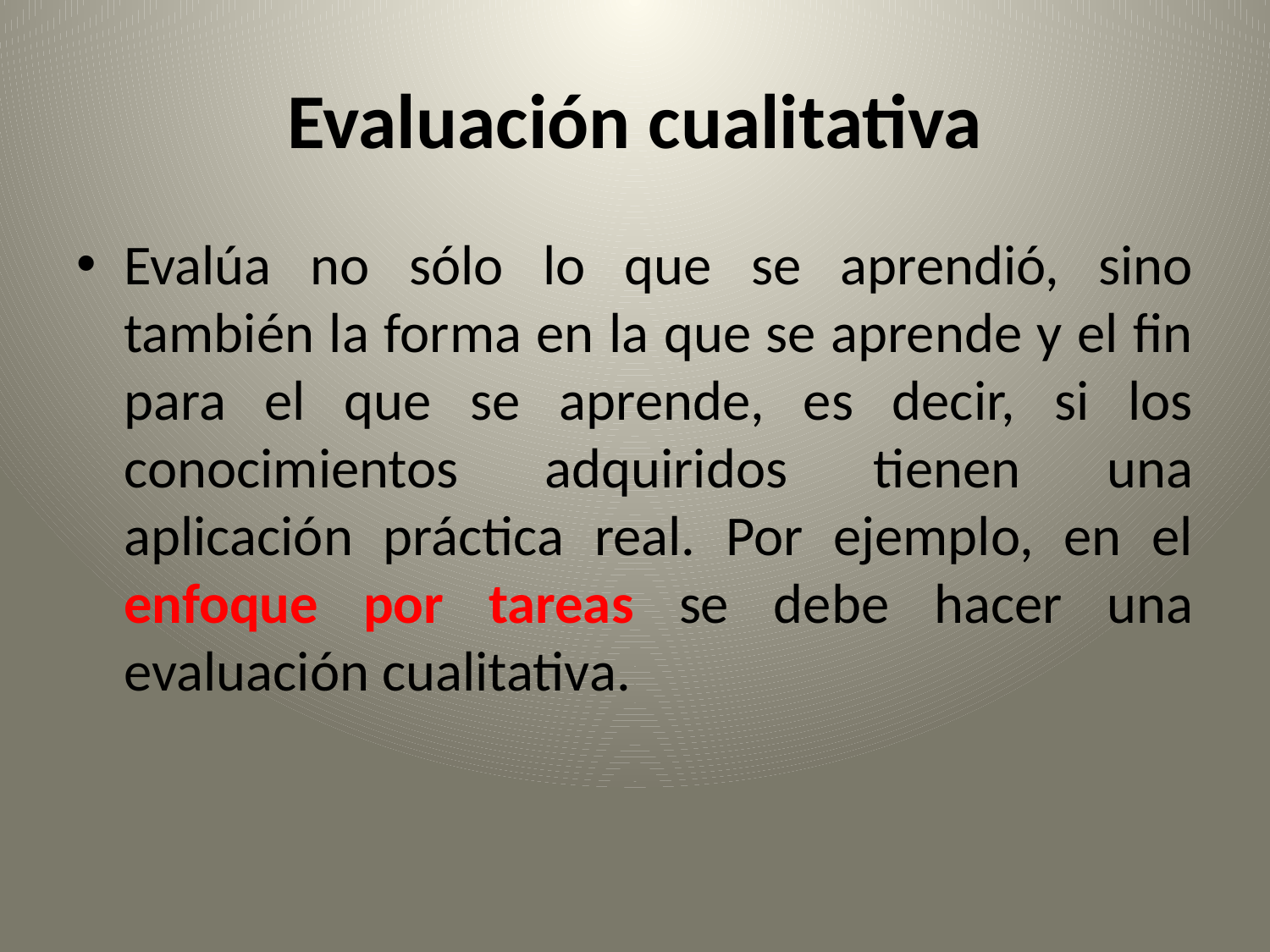

# Evaluación cualitativa
Evalúa no sólo lo que se aprendió, sino también la forma en la que se aprende y el fin para el que se aprende, es decir, si los conocimientos adquiridos tienen una aplicación práctica real. Por ejemplo, en el enfoque por tareas se debe hacer una evaluación cualitativa.